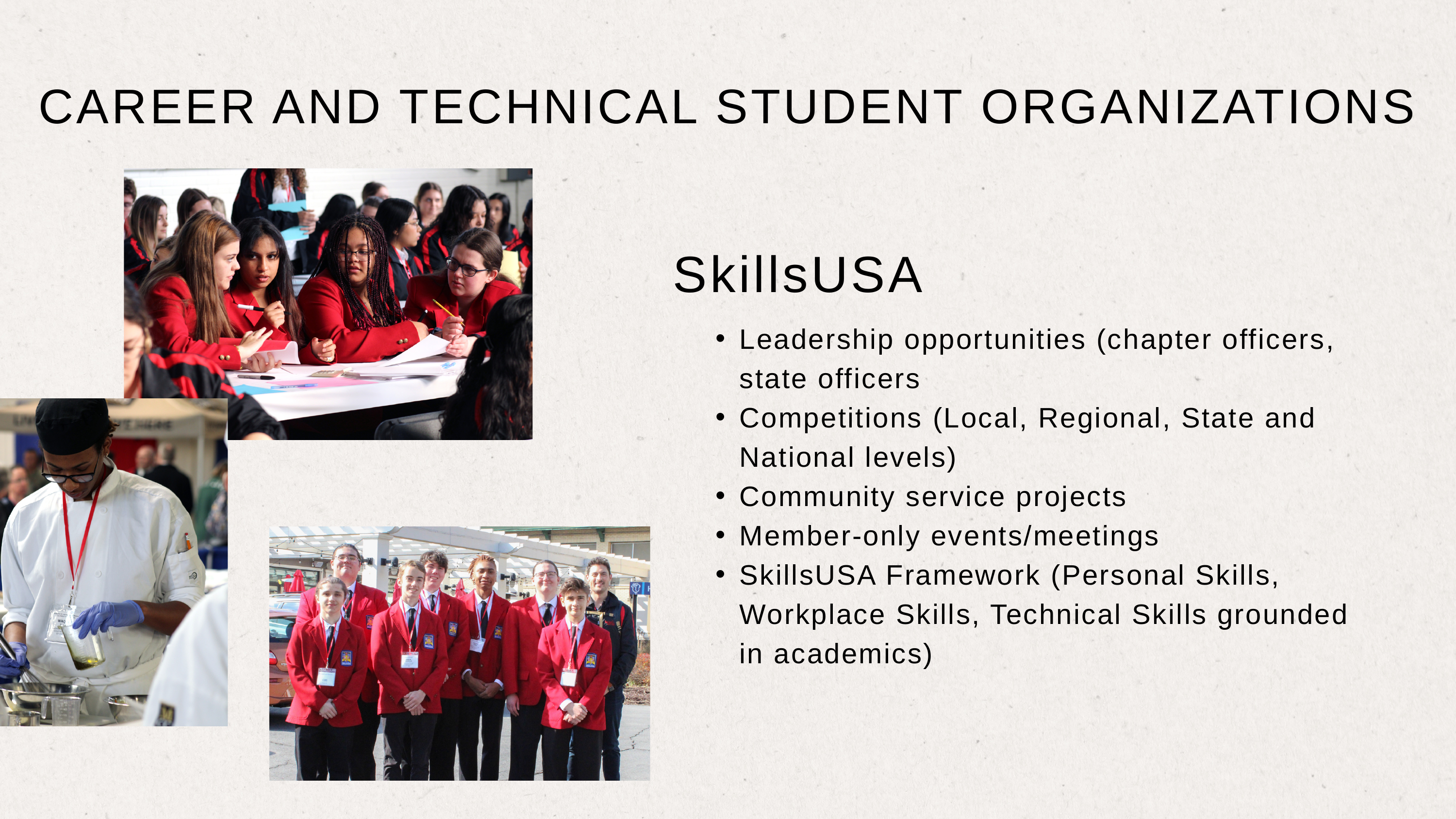

CAREER AND TECHNICAL STUDENT ORGANIZATIONS

SkillsUSA
Leadership opportunities (chapter officers, state officers
Competitions (Local, Regional, State and National levels)
Community service projects
Member-only events/meetings
SkillsUSA Framework (Personal Skills, Workplace Skills, Technical Skills grounded in academics)